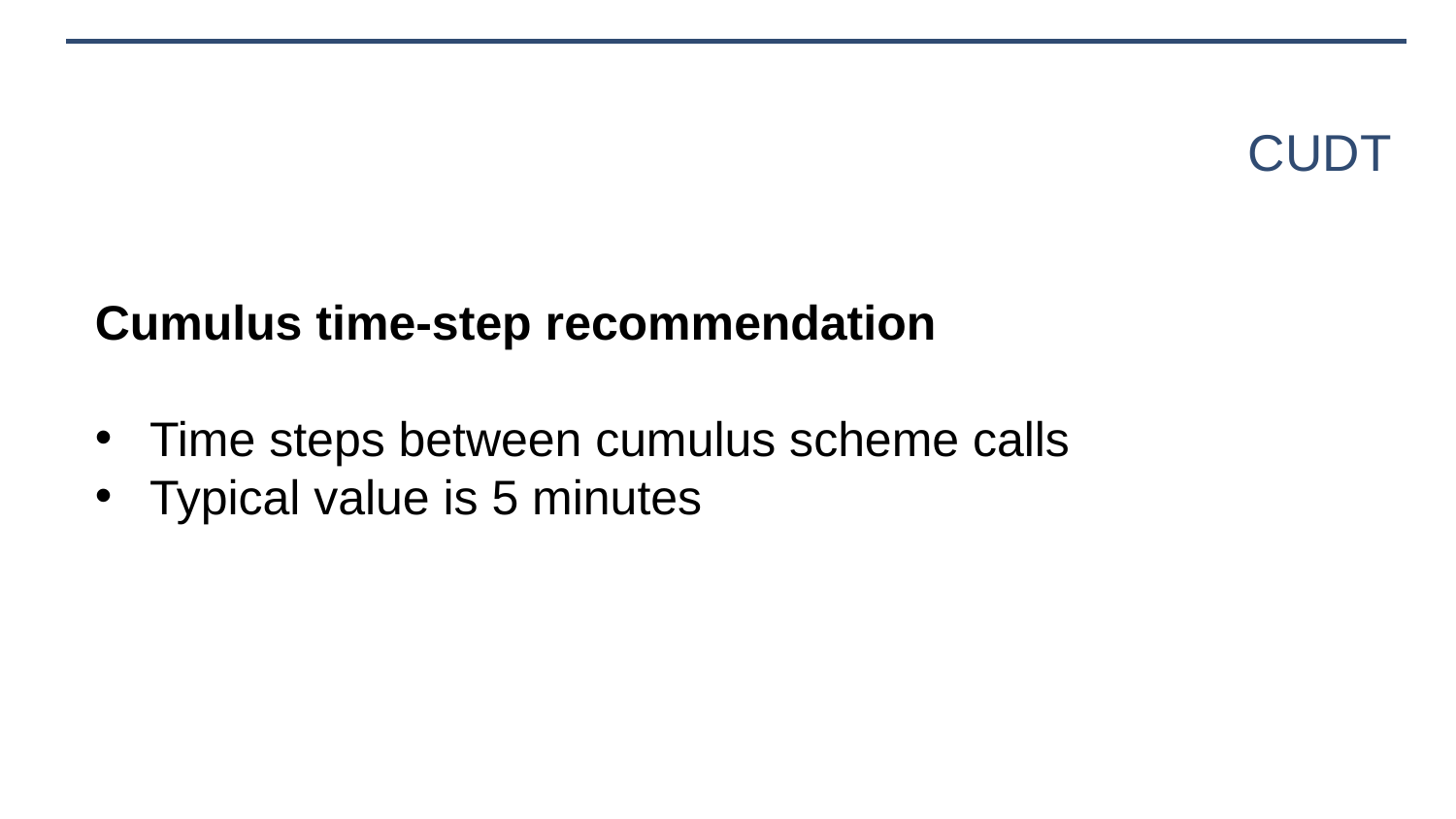

# CUDT
Cumulus time-step recommendation

Time steps between cumulus scheme calls
Typical value is 5 minutes